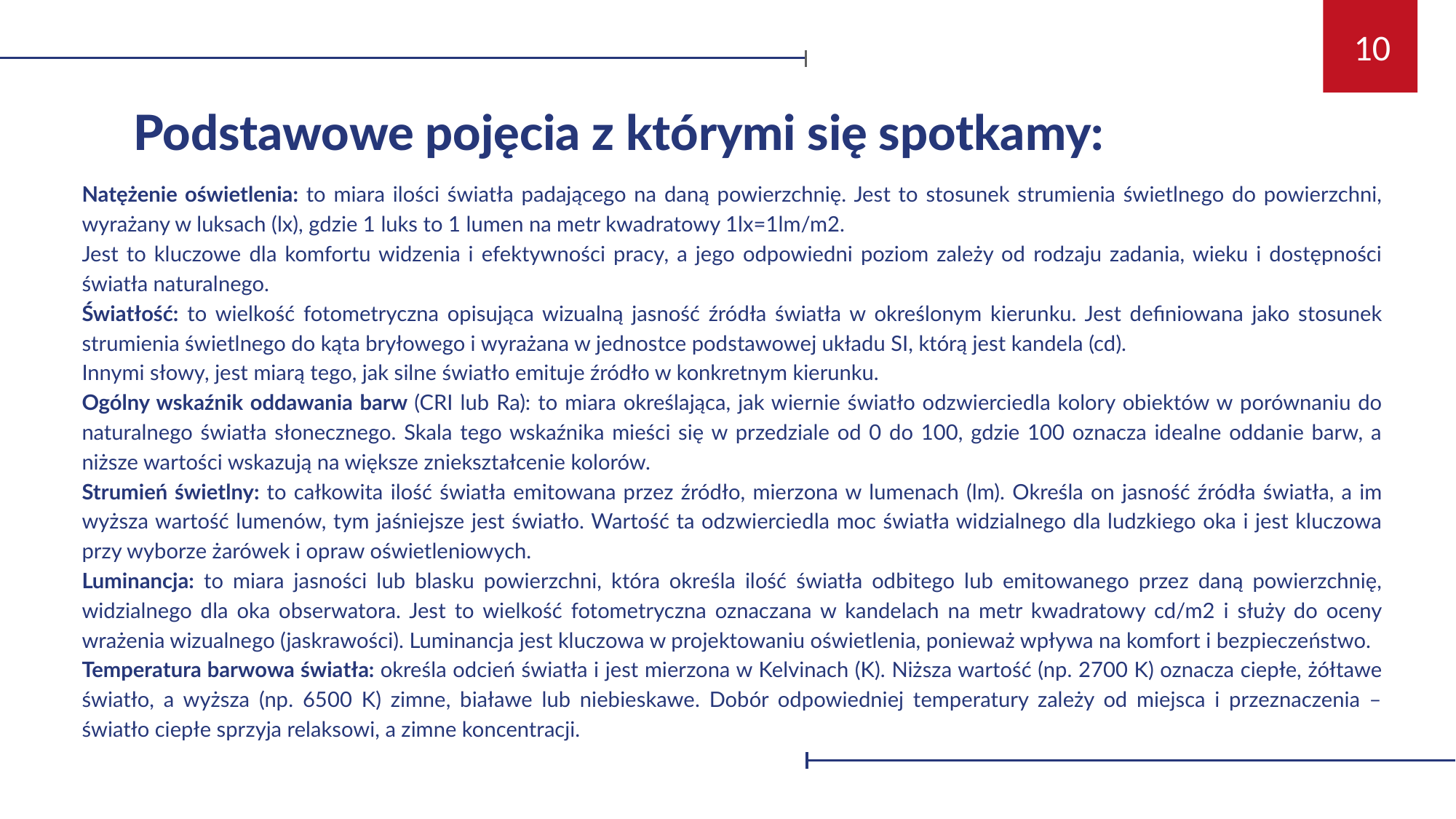

10
Podstawowe pojęcia z którymi się spotkamy:
Natężenie oświetlenia: to miara ilości światła padającego na daną powierzchnię. Jest to stosunek strumienia świetlnego do powierzchni, wyrażany w luksach (lx), gdzie 1 luks to 1 lumen na metr kwadratowy 1lx=1lm/m2.
Jest to kluczowe dla komfortu widzenia i efektywności pracy, a jego odpowiedni poziom zależy od rodzaju zadania, wieku i dostępności światła naturalnego.
Światłość: to wielkość fotometryczna opisująca wizualną jasność źródła światła w określonym kierunku. Jest definiowana jako stosunek strumienia świetlnego do kąta bryłowego i wyrażana w jednostce podstawowej układu SI, którą jest kandela (cd).
Innymi słowy, jest miarą tego, jak silne światło emituje źródło w konkretnym kierunku.
Ogólny wskaźnik oddawania barw (CRI lub Ra): to miara określająca, jak wiernie światło odzwierciedla kolory obiektów w porównaniu do naturalnego światła słonecznego. Skala tego wskaźnika mieści się w przedziale od 0 do 100, gdzie 100 oznacza idealne oddanie barw, a niższe wartości wskazują na większe zniekształcenie kolorów.
Strumień świetlny: to całkowita ilość światła emitowana przez źródło, mierzona w lumenach (lm). Określa on jasność źródła światła, a im wyższa wartość lumenów, tym jaśniejsze jest światło. Wartość ta odzwierciedla moc światła widzialnego dla ludzkiego oka i jest kluczowa przy wyborze żarówek i opraw oświetleniowych.
Luminancja: to miara jasności lub blasku powierzchni, która określa ilość światła odbitego lub emitowanego przez daną powierzchnię, widzialnego dla oka obserwatora. Jest to wielkość fotometryczna oznaczana w kandelach na metr kwadratowy cd/m2 i służy do oceny wrażenia wizualnego (jaskrawości). Luminancja jest kluczowa w projektowaniu oświetlenia, ponieważ wpływa na komfort i bezpieczeństwo.
Temperatura barwowa światła: określa odcień światła i jest mierzona w Kelvinach (K). Niższa wartość (np. 2700 K) oznacza ciepłe, żółtawe światło, a wyższa (np. 6500 K) zimne, białawe lub niebieskawe. Dobór odpowiedniej temperatury zależy od miejsca i przeznaczenia – światło ciepłe sprzyja relaksowi, a zimne koncentracji.